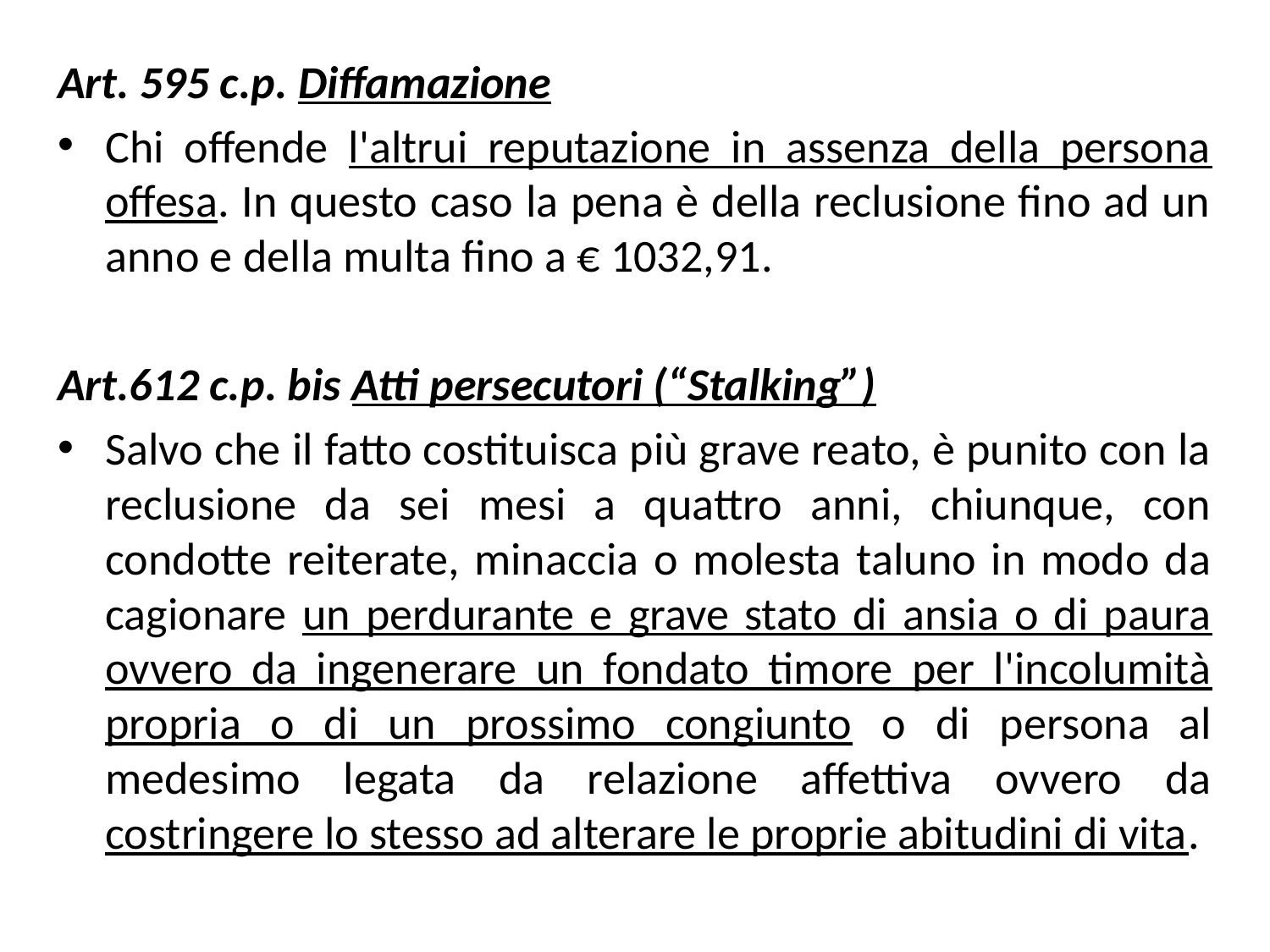

Art. 595 c.p. Diffamazione
Chi offende l'altrui reputazione in assenza della persona offesa. In questo caso la pena è della reclusione fino ad un anno e della multa fino a € 1032,91.

Art.612 c.p. bis Atti persecutori (“Stalking”)
Salvo che il fatto costituisca più grave reato, è punito con la reclusione da sei mesi a quattro anni, chiunque, con condotte reiterate, minaccia o molesta taluno in modo da cagionare un perdurante e grave stato di ansia o di paura ovvero da ingenerare un fondato timore per l'incolumità propria o di un prossimo congiunto o di persona al medesimo legata da relazione affettiva ovvero da costringere lo stesso ad alterare le proprie abitudini di vita.